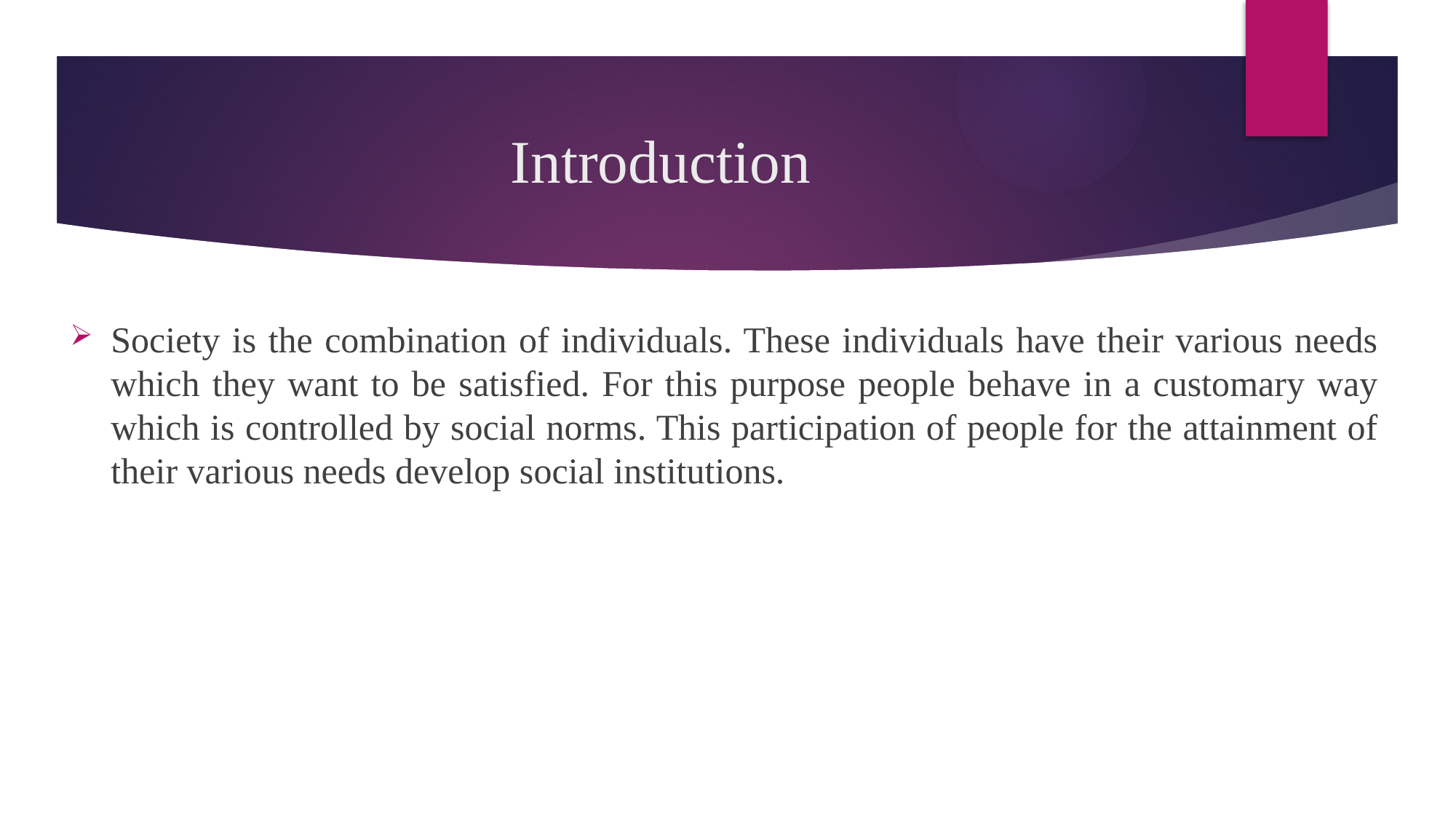

# Introduction
Society is the combination of individuals. These individuals have their various needs which they want to be satisfied. For this purpose people behave in a customary way which is controlled by social norms. This participation of people for the attainment of their various needs develop social institutions.